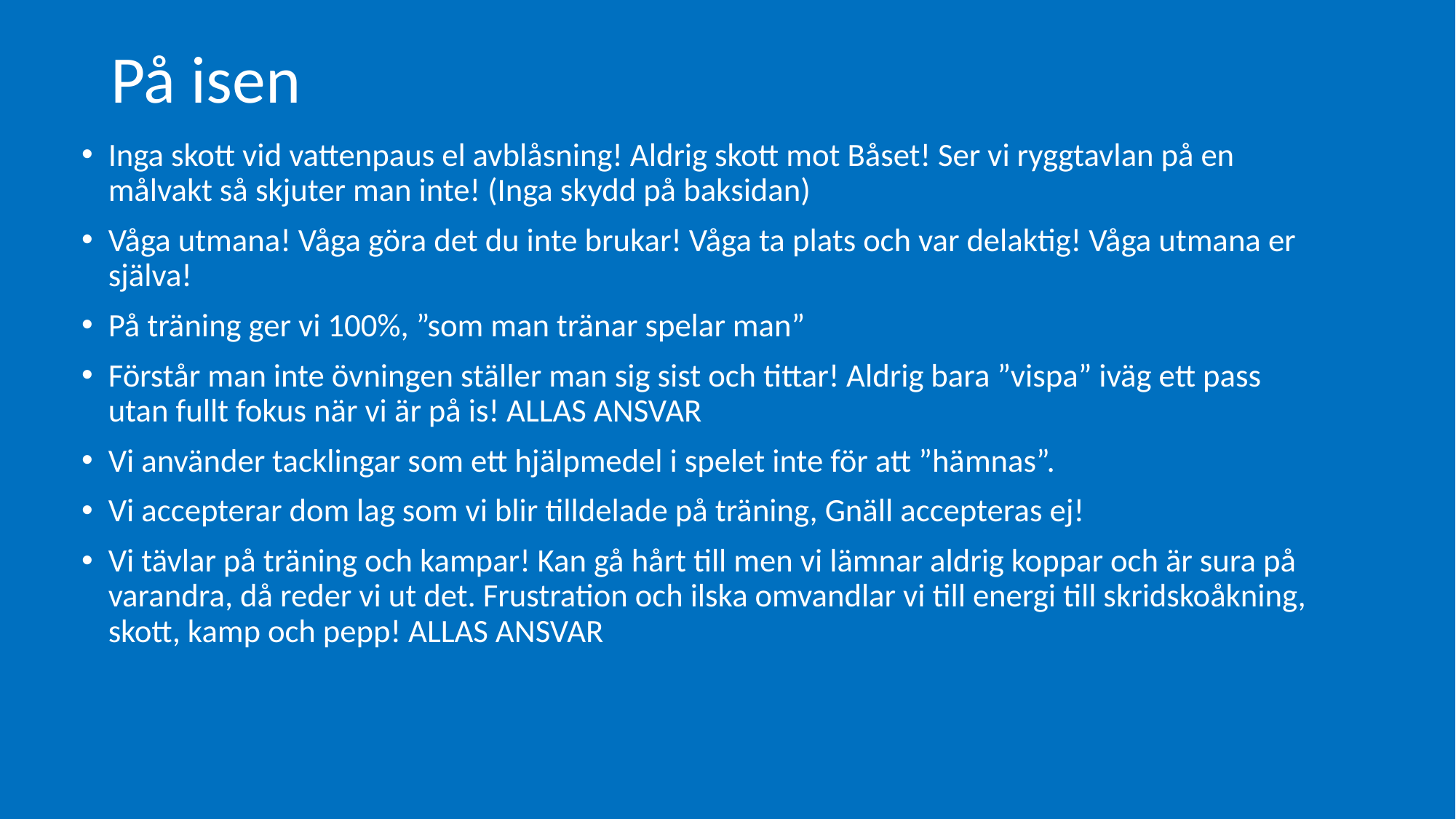

# På isen
Inga skott vid vattenpaus el avblåsning! Aldrig skott mot Båset! Ser vi ryggtavlan på en målvakt så skjuter man inte! (Inga skydd på baksidan)
Våga utmana! Våga göra det du inte brukar! Våga ta plats och var delaktig! Våga utmana er själva!
På träning ger vi 100%, ”som man tränar spelar man”
Förstår man inte övningen ställer man sig sist och tittar! Aldrig bara ”vispa” iväg ett pass utan fullt fokus när vi är på is! ALLAS ANSVAR
Vi använder tacklingar som ett hjälpmedel i spelet inte för att ”hämnas”.
Vi accepterar dom lag som vi blir tilldelade på träning, Gnäll accepteras ej!
Vi tävlar på träning och kampar! Kan gå hårt till men vi lämnar aldrig koppar och är sura på varandra, då reder vi ut det. Frustration och ilska omvandlar vi till energi till skridskoåkning, skott, kamp och pepp! ALLAS ANSVAR